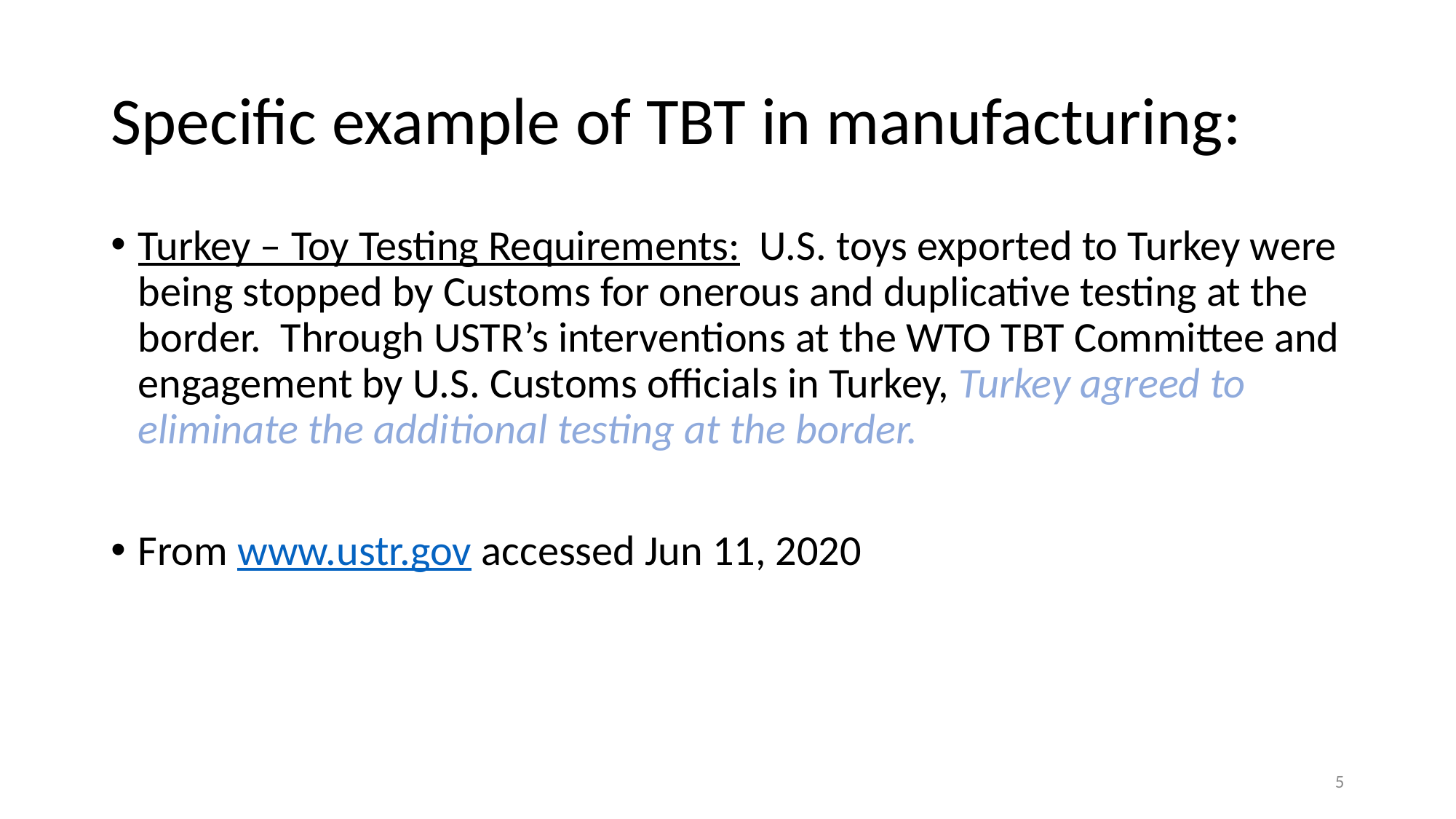

# Specific example of TBT in manufacturing:
Turkey – Toy Testing Requirements:  U.S. toys exported to Turkey were being stopped by Customs for onerous and duplicative testing at the border.  Through USTR’s interventions at the WTO TBT Committee and engagement by U.S. Customs officials in Turkey, Turkey agreed to eliminate the additional testing at the border.

From www.ustr.gov accessed Jun 11, 2020
5